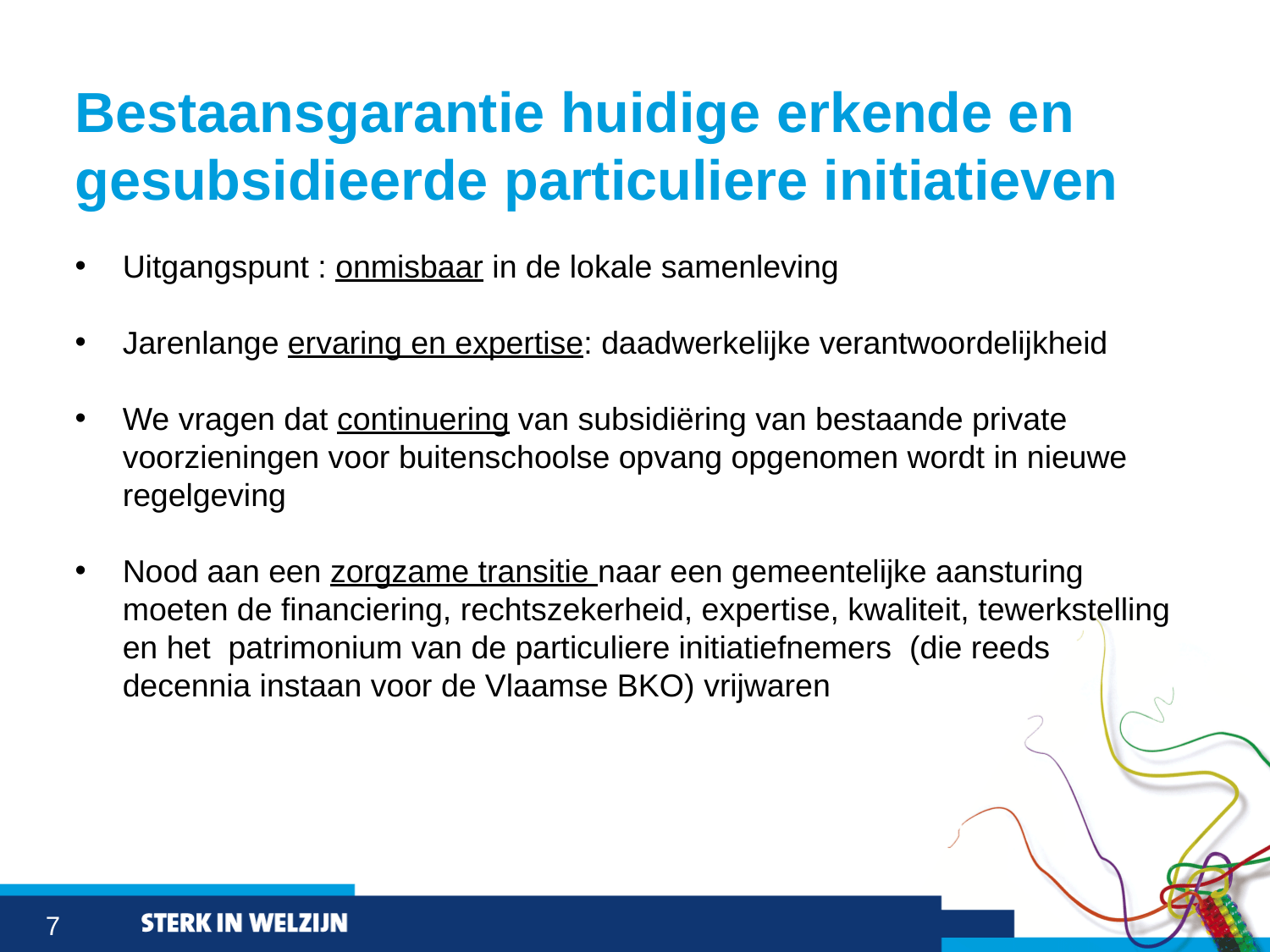

# Bestaansgarantie huidige erkende en gesubsidieerde particuliere initiatieven
Uitgangspunt : onmisbaar in de lokale samenleving
Jarenlange ervaring en expertise: daadwerkelijke verantwoordelijkheid
We vragen dat continuering van subsidiëring van bestaande private voorzieningen voor buitenschoolse opvang opgenomen wordt in nieuwe regelgeving
Nood aan een zorgzame transitie naar een gemeentelijke aansturing moeten de financiering, rechtszekerheid, expertise, kwaliteit, tewerkstelling en het  patrimonium van de particuliere initiatiefnemers  (die reeds decennia instaan voor de Vlaamse BKO) vrijwaren